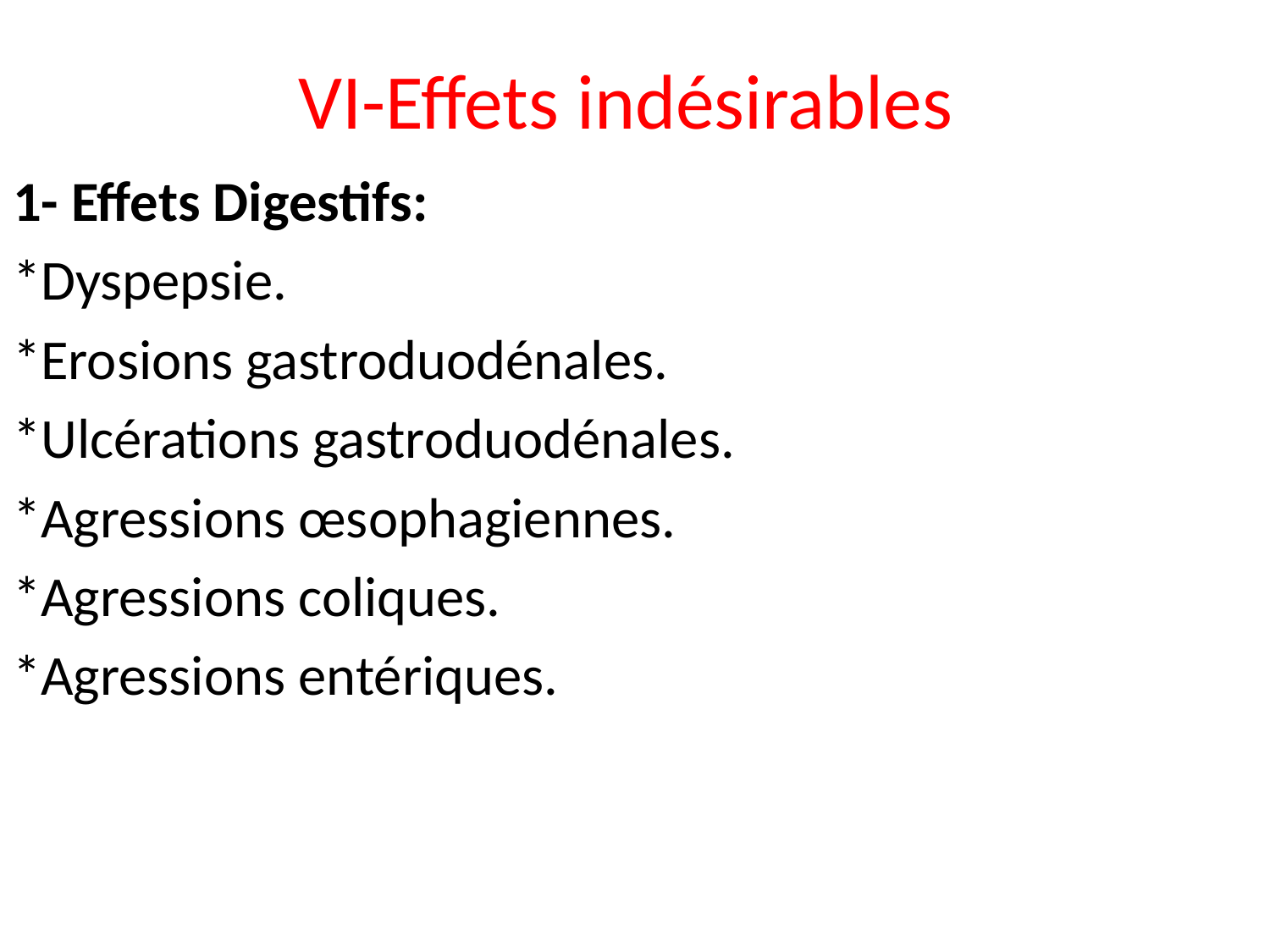

# VI-Effets indésirables
1- Effets Digestifs:
*Dyspepsie.
*Erosions gastroduodénales.
*Ulcérations gastroduodénales.
*Agressions œsophagiennes.
*Agressions coliques.
*Agressions entériques.